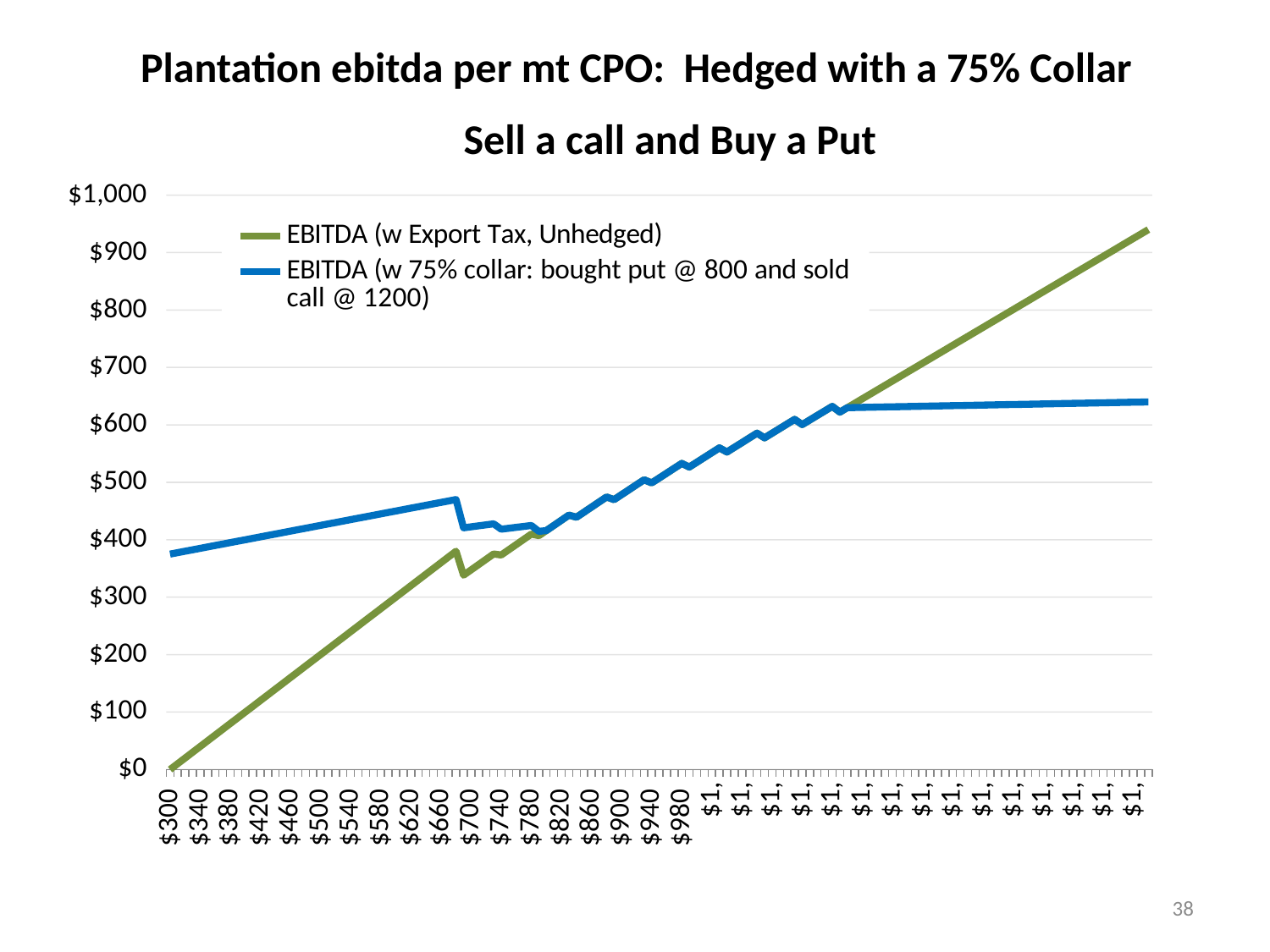

# Plantation ebitda per mt CPO:  Hedged with a 75% Collar
Sell a call and Buy a Put

### Chart

| Category |  |  |
|---|---|---|
| 300 | 0.0 | 375.0 |
| 310 | 10.0 | 377.5 |
| 320 | 20.0 | 380.0 |
| 330 | 30.0 | 382.5 |
| 340 | 40.0 | 385.0 |
| 350 | 50.0 | 387.5 |
| 360 | 60.0 | 390.0 |
| 370 | 70.0 | 392.5 |
| 380 | 80.0 | 395.0 |
| 390 | 90.0 | 397.5 |
| 400 | 100.0 | 400.0 |
| 410 | 110.0 | 402.5 |
| 420 | 120.0 | 405.0 |
| 430 | 130.0 | 407.5 |
| 440 | 140.0 | 410.0 |
| 450 | 150.0 | 412.5 |
| 460 | 160.0 | 415.0 |
| 470 | 170.0 | 417.5 |
| 480 | 180.0 | 420.0 |
| 490 | 190.0 | 422.5 |
| 500 | 200.0 | 425.0 |
| 510 | 210.0 | 427.5 |
| 520 | 220.0 | 430.0 |
| 530 | 230.0 | 432.5 |
| 540 | 240.0 | 435.0 |
| 550 | 250.0 | 437.5 |
| 560 | 260.0 | 440.0 |
| 570 | 270.0 | 442.5 |
| 580 | 280.0 | 445.0 |
| 590 | 290.0 | 447.5 |
| 600 | 300.0 | 450.0 |
| 610 | 310.0 | 452.5 |
| 620 | 320.0 | 455.0 |
| 630 | 330.0 | 457.5 |
| 640 | 340.0 | 460.0 |
| 650 | 350.0 | 462.5 |
| 660 | 360.0 | 465.0 |
| 670 | 370.0 | 467.5 |
| 680 | 380.0 | 470.0 |
| 690 | 338.25 | 420.75 |
| 700 | 347.5 | 422.5 |
| 710 | 356.75 | 424.25 |
| 720 | 366.0 | 426.0 |
| 730 | 375.25 | 427.75 |
| 740 | 373.4 | 418.4 |
| 750 | 382.5 | 420.0 |
| 760 | 391.6 | 421.6 |
| 770 | 400.7 | 423.2 |
| 780 | 409.8 | 424.8 |
| 790 | 407.05 | 414.55 |
| 800 | 416.0 | 416.0 |
| 810 | 424.95 | 424.95 |
| 820 | 433.9 | 433.9 |
| 830 | 442.85 | 442.85 |
| 840 | 439.2 | 439.2 |
| 850 | 448.0 | 448.0 |
| 860 | 456.8 | 456.8 |
| 870 | 465.6 | 465.6 |
| 880 | 474.4 | 474.4 |
| 890 | 469.85 | 469.85 |
| 900 | 478.5 | 478.5 |
| 910 | 487.15 | 487.15 |
| 920 | 495.8 | 495.8 |
| 930 | 504.45 | 504.45 |
| 940 | 499.0 | 499.0 |
| 950 | 507.5 | 507.5 |
| 960 | 516.0 | 516.0 |
| 970 | 524.5 | 524.5 |
| 980 | 533.0 | 533.0 |
| 990 | 526.65 | 526.65 |
| 1000 | 535.0 | 535.0 |
| 1010 | 543.35 | 543.35 |
| 1020 | 551.7 | 551.7 |
| 1030 | 560.05 | 560.05 |
| 1040 | 552.8 | 552.8 |
| 1050 | 561.0 | 561.0 |
| 1060 | 569.2 | 569.2 |
| 1070 | 577.4 | 577.4 |
| 1080 | 585.6 | 585.6 |
| 1090 | 577.45 | 577.45 |
| 1100 | 585.5 | 585.5 |
| 1110 | 593.55 | 593.55 |
| 1120 | 601.6 | 601.6 |
| 1130 | 609.65 | 609.65 |
| 1140 | 600.6 | 600.6 |
| 1150 | 608.5 | 608.5 |
| 1160 | 616.4 | 616.4 |
| 1170 | 624.3 | 624.3 |
| 1180 | 632.2 | 632.2 |
| 1190 | 622.25 | 622.25 |
| 1200 | 630.0 | 630.0 |
| 1210 | 637.75 | 630.25 |
| 1220 | 645.5 | 630.5 |
| 1230 | 653.25 | 630.75 |
| 1240 | 661.0 | 631.0 |
| 1250 | 668.75 | 631.25 |
| 1260 | 676.5 | 631.5 |
| 1270 | 684.25 | 631.75 |
| 1280 | 692.0 | 632.0 |
| 1290 | 699.75 | 632.25 |
| 1300 | 707.5 | 632.5 |
| 1310 | 715.25 | 632.75 |
| 1320 | 723.0 | 633.0 |
| 1330 | 730.75 | 633.25 |
| 1340 | 738.5 | 633.5 |
| 1350 | 746.25 | 633.75 |
| 1360 | 754.0 | 634.0 |
| 1370 | 761.75 | 634.25 |
| 1380 | 769.5 | 634.5 |
| 1390 | 777.25 | 634.75 |
| 1400 | 785.0 | 635.0 |
| 1410 | 792.75 | 635.25 |
| 1420 | 800.5 | 635.5 |
| 1430 | 808.25 | 635.75 |
| 1440 | 816.0 | 636.0 |
| 1450 | 823.75 | 636.25 |
| 1460 | 831.5 | 636.5 |
| 1470 | 839.25 | 636.75 |
| 1480 | 847.0 | 637.0 |
| 1490 | 854.75 | 637.25 |
| 1500 | 862.5 | 637.5 |
| 1510 | 870.25 | 637.75 |
| 1520 | 878.0 | 638.0 |
| 1530 | 885.75 | 638.25 |
| 1540 | 893.5 | 638.5 |
| 1550 | 901.25 | 638.75 |
| 1560 | 909.0 | 639.0 |
| 1570 | 916.75 | 639.25 |
| 1580 | 924.5 | 639.5 |
| 1590 | 932.25 | 639.75 |
| 1600 | 940.0 | 640.0 |
38